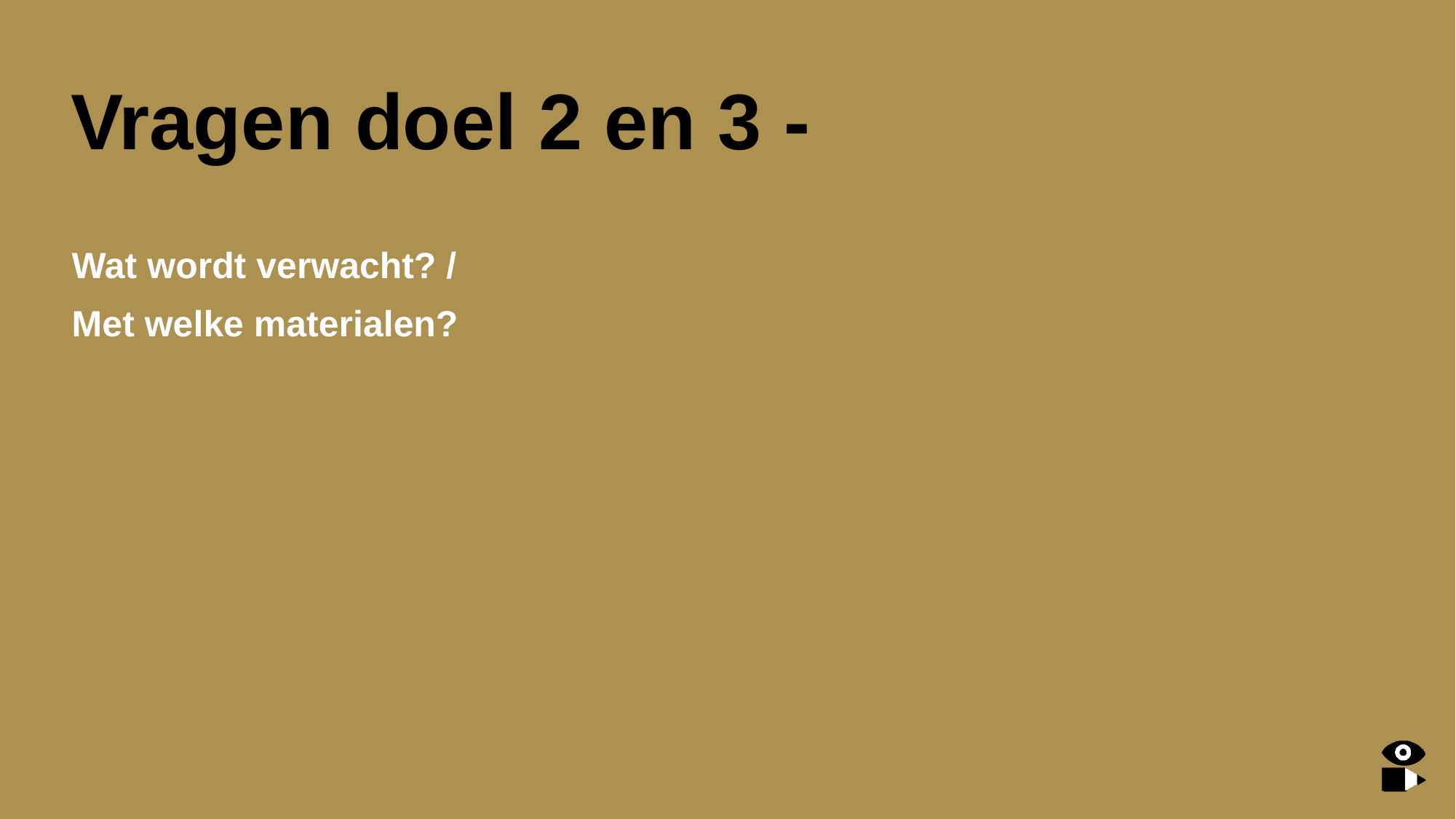

# Vragen doel 2 en 3 -
Wat wordt verwacht? /
Met welke materialen?